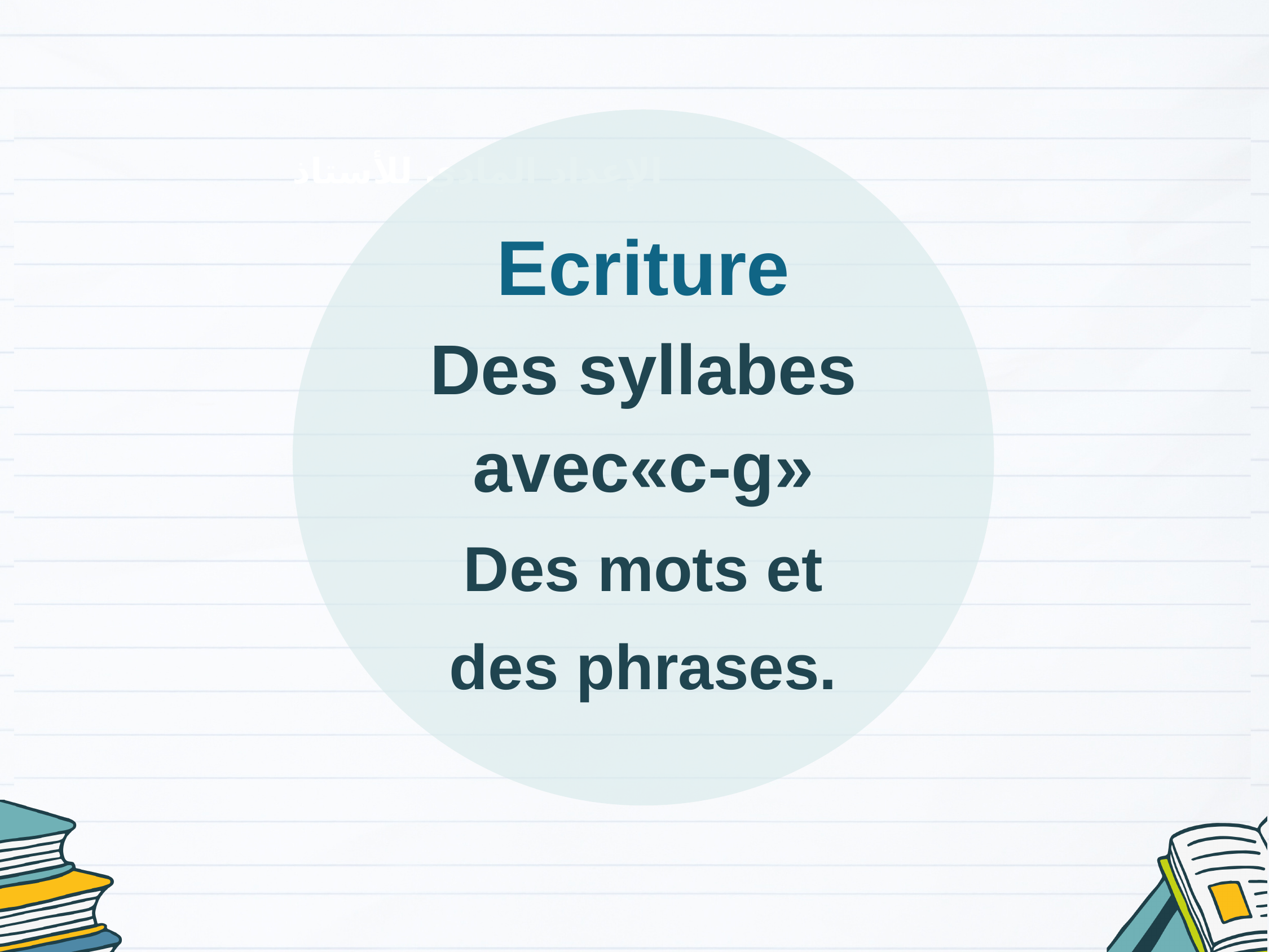

Ecriture
Des syllabes avec«c-g»
Des mots et des phrases.
الإعداد المادي للأستاذ